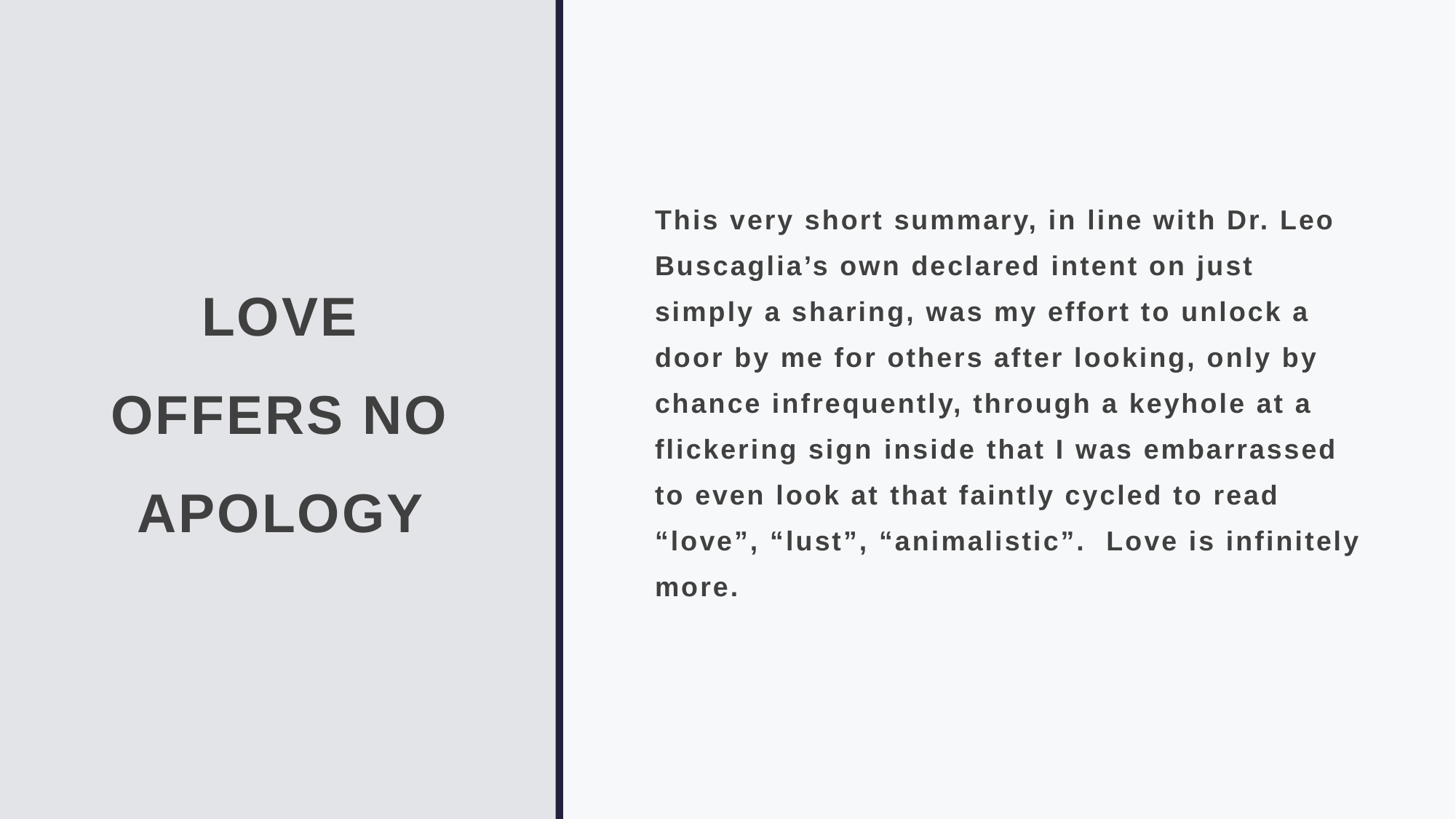

# LOVE OFFERS NO APOLOGY
This very short summary, in line with Dr. Leo Buscaglia’s own declared intent on just simply a sharing, was my effort to unlock a door by me for others after looking, only by chance infrequently, through a keyhole at a flickering sign inside that I was embarrassed to even look at that faintly cycled to read “love”, “lust”, “animalistic”.  Love is infinitely more.